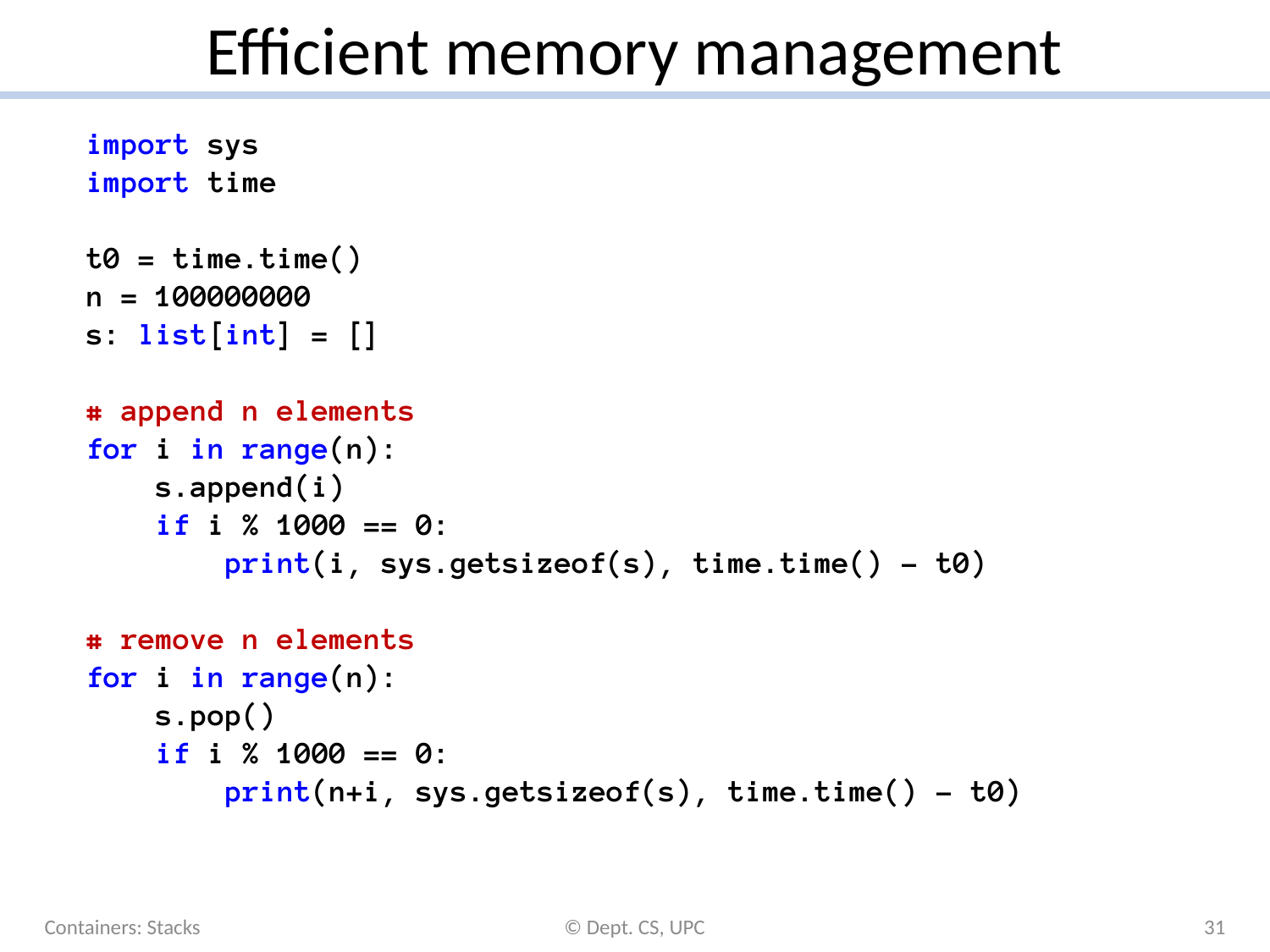

# Efficient memory management
import sys
import time
t0 = time.time()
n = 100000000
s: list[int] = []
# append n elements
for i in range(n):
    s.append(i)
    if i % 1000 == 0:
        print(i, sys.getsizeof(s), time.time() - t0)
# remove n elements
for i in range(n):
    s.pop()
    if i % 1000 == 0:
        print(n+i, sys.getsizeof(s), time.time() - t0)
Containers: Stacks
© Dept. CS, UPC
31